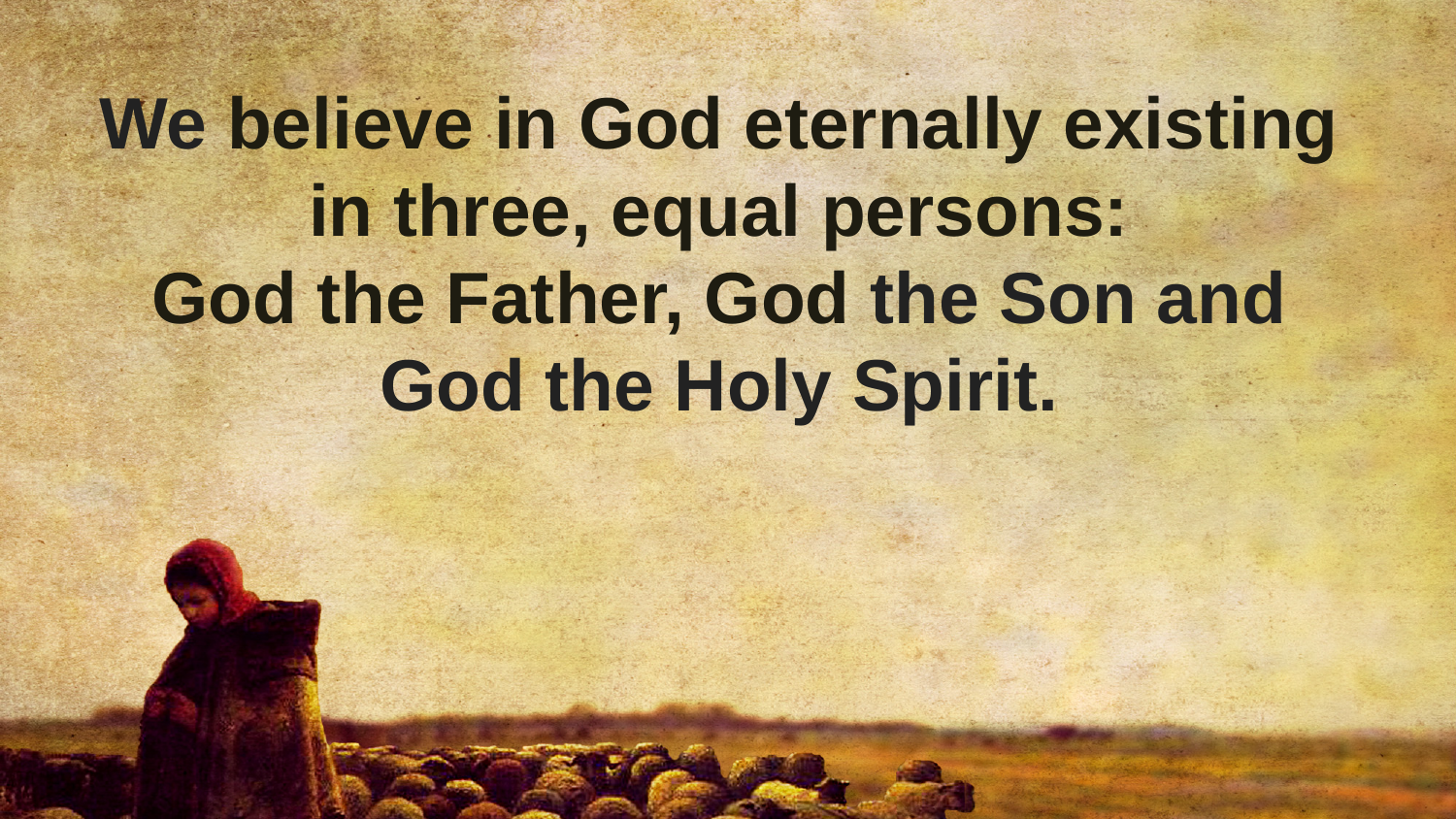

We believe in God eternally existing
in three, equal persons:
God the Father, God the Son and
God the Holy Spirit.